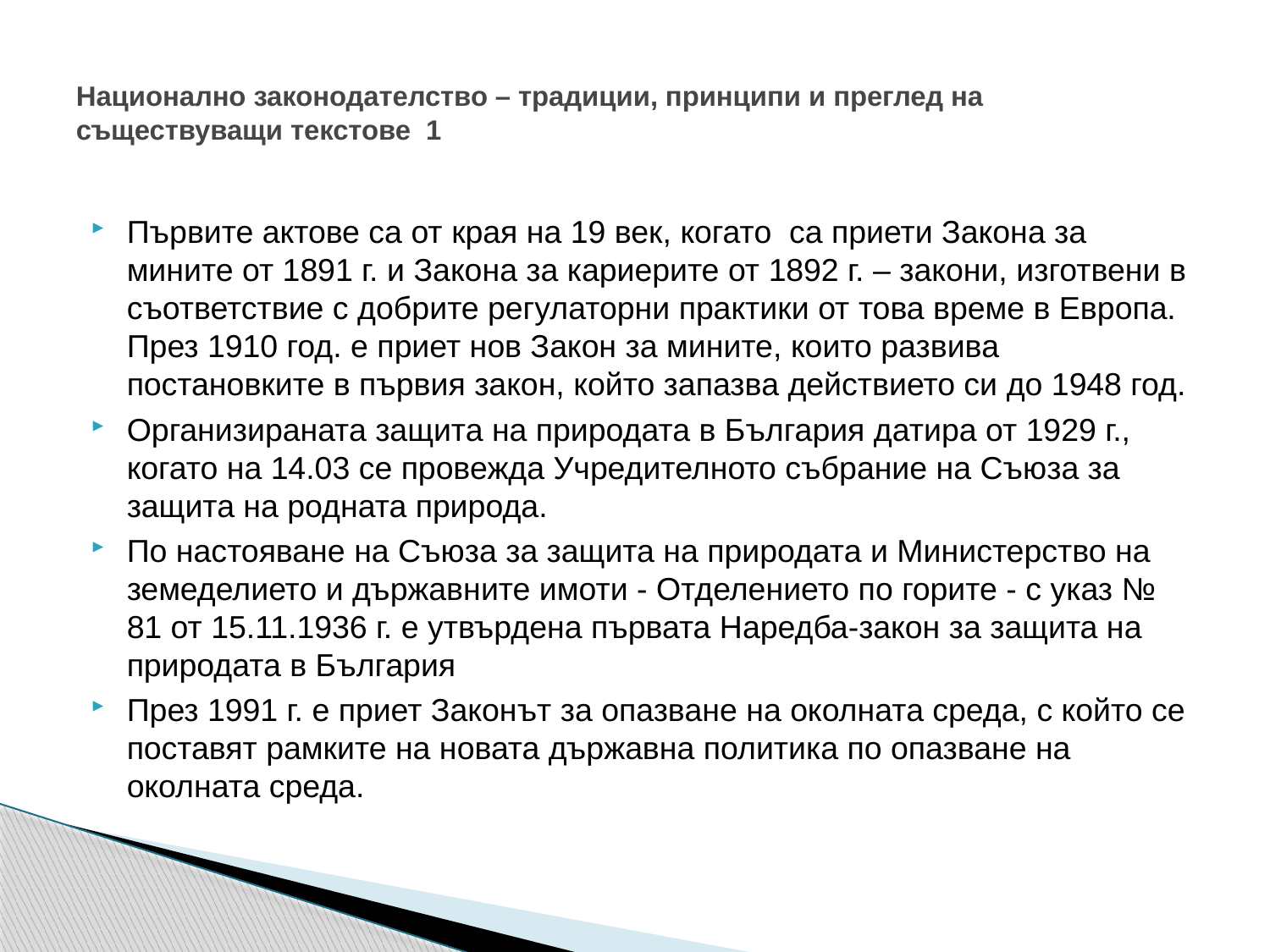

# Национално законодателство – традиции, принципи и преглед на съществуващи текстове  1
Първите актове са от края на 19 век, когато  са приети Закона за мините от 1891 г. и Закона за кариерите от 1892 г. – закони, изготвени в съответствие с добрите регулаторни практики от това време в Европа. През 1910 год. е приет нов Закон за мините, които развива постановките в първия закон, който запазва действието си до 1948 год.
Организираната защита на природата в България датира от 1929 г., когато на 14.03 се провежда Учредителното събрание на Съюза за защита на родната природа.
По настояване на Съюза за защита на природата и Министерство на земеделието и държавните имоти - Отделението по горите - с указ № 81 от 15.11.1936 г. е утвърдена първата Наредба-закон за защита на природата в България
През 1991 г. е приет Законът за опазване на околната среда, с който се поставят рамките на новата държавна политика по опазване на околната среда.